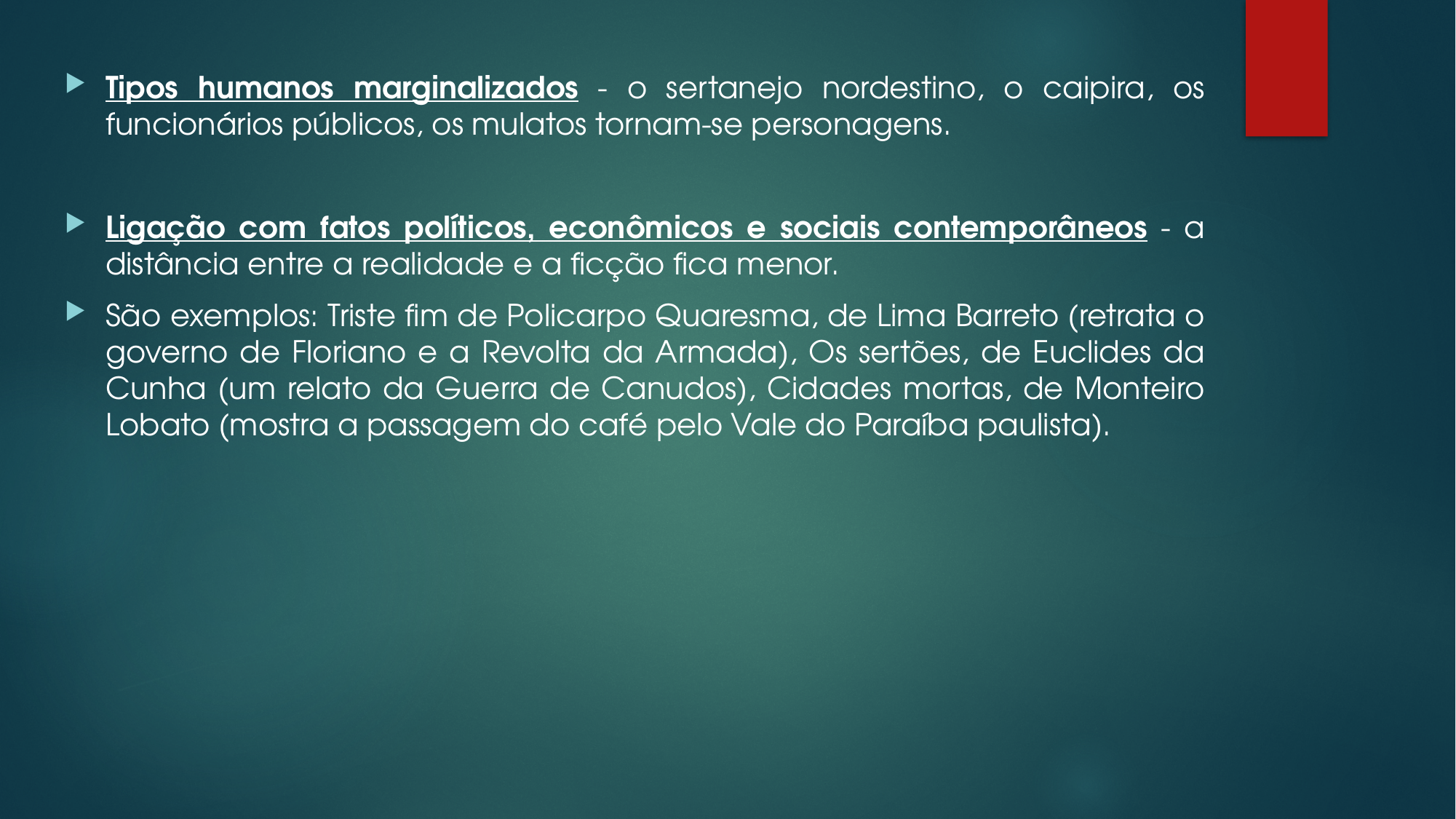

Tipos humanos marginalizados - o sertanejo nordestino, o caipira, os funcionários públicos, os mulatos tornam-se personagens.

Ligação com fatos políticos, econômicos e sociais contemporâneos - a distância entre a realidade e a ficção fica menor.
São exemplos: Triste fim de Policarpo Quaresma, de Lima Barreto (retrata o governo de Floriano e a Revolta da Armada), Os sertões, de Euclides da Cunha (um relato da Guerra de Canudos), Cidades mortas, de Monteiro Lobato (mostra a passagem do café pelo Vale do Paraíba paulista).